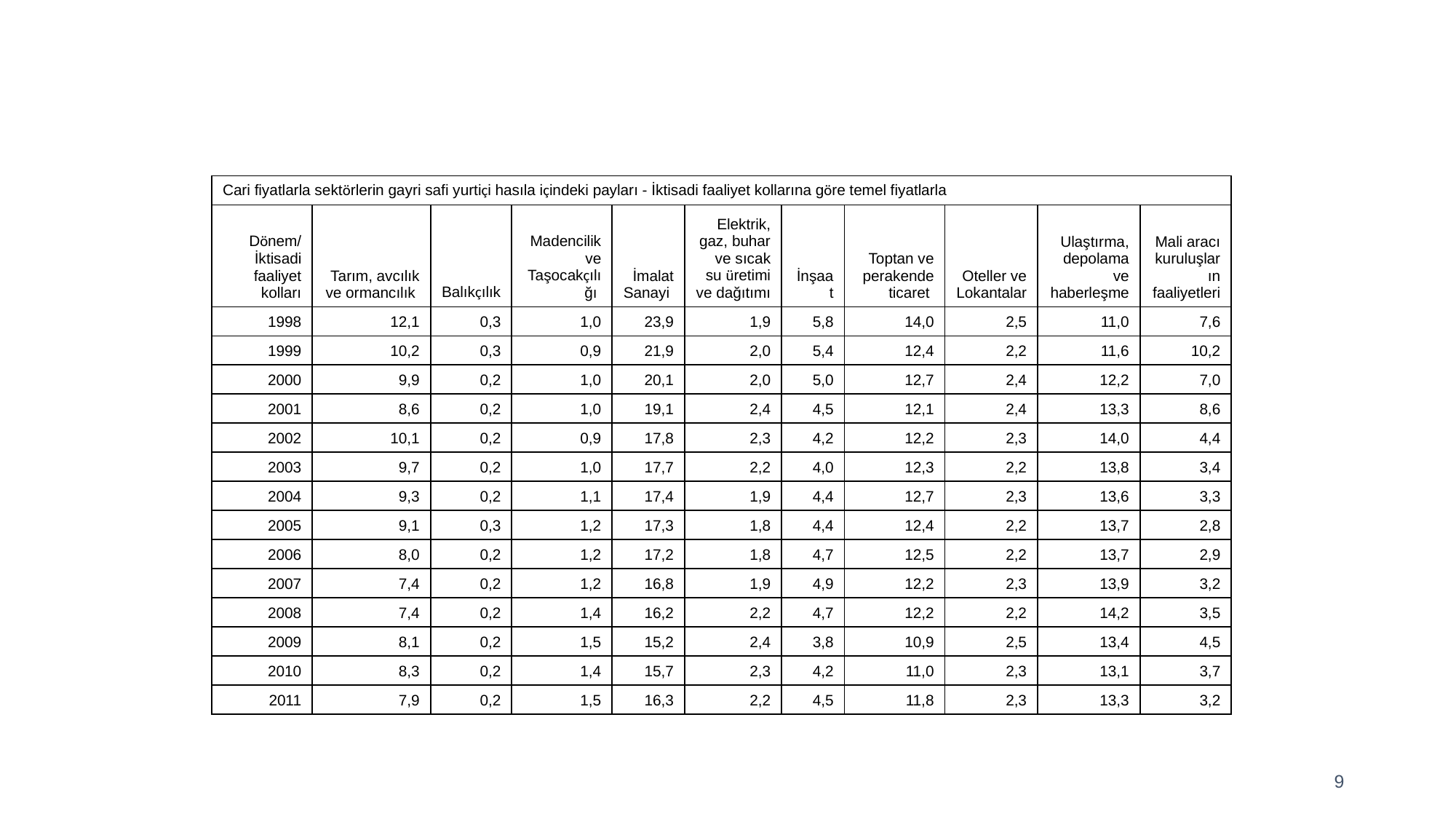

| Cari fiyatlarla sektörlerin gayri safi yurtiçi hasıla içindeki payları - İktisadi faaliyet kollarına göre temel fiyatlarla |  |  |  |  |  |  |  |  |  |  |
| --- | --- | --- | --- | --- | --- | --- | --- | --- | --- | --- |
| Dönem/İktisadi faaliyet kolları | Tarım, avcılık ve ormancılık | Balıkçılık | Madencilik ve Taşocakçılığı | İmalat Sanayi | Elektrik, gaz, buhar ve sıcak su üretimi ve dağıtımı | İnşaat | Toptan ve perakende ticaret | Oteller ve Lokantalar | Ulaştırma, depolama ve haberleşme | Mali aracı kuruluşların faaliyetleri |
| 1998 | 12,1 | 0,3 | 1,0 | 23,9 | 1,9 | 5,8 | 14,0 | 2,5 | 11,0 | 7,6 |
| 1999 | 10,2 | 0,3 | 0,9 | 21,9 | 2,0 | 5,4 | 12,4 | 2,2 | 11,6 | 10,2 |
| 2000 | 9,9 | 0,2 | 1,0 | 20,1 | 2,0 | 5,0 | 12,7 | 2,4 | 12,2 | 7,0 |
| 2001 | 8,6 | 0,2 | 1,0 | 19,1 | 2,4 | 4,5 | 12,1 | 2,4 | 13,3 | 8,6 |
| 2002 | 10,1 | 0,2 | 0,9 | 17,8 | 2,3 | 4,2 | 12,2 | 2,3 | 14,0 | 4,4 |
| 2003 | 9,7 | 0,2 | 1,0 | 17,7 | 2,2 | 4,0 | 12,3 | 2,2 | 13,8 | 3,4 |
| 2004 | 9,3 | 0,2 | 1,1 | 17,4 | 1,9 | 4,4 | 12,7 | 2,3 | 13,6 | 3,3 |
| 2005 | 9,1 | 0,3 | 1,2 | 17,3 | 1,8 | 4,4 | 12,4 | 2,2 | 13,7 | 2,8 |
| 2006 | 8,0 | 0,2 | 1,2 | 17,2 | 1,8 | 4,7 | 12,5 | 2,2 | 13,7 | 2,9 |
| 2007 | 7,4 | 0,2 | 1,2 | 16,8 | 1,9 | 4,9 | 12,2 | 2,3 | 13,9 | 3,2 |
| 2008 | 7,4 | 0,2 | 1,4 | 16,2 | 2,2 | 4,7 | 12,2 | 2,2 | 14,2 | 3,5 |
| 2009 | 8,1 | 0,2 | 1,5 | 15,2 | 2,4 | 3,8 | 10,9 | 2,5 | 13,4 | 4,5 |
| 2010 | 8,3 | 0,2 | 1,4 | 15,7 | 2,3 | 4,2 | 11,0 | 2,3 | 13,1 | 3,7 |
| 2011 | 7,9 | 0,2 | 1,5 | 16,3 | 2,2 | 4,5 | 11,8 | 2,3 | 13,3 | 3,2 |
9